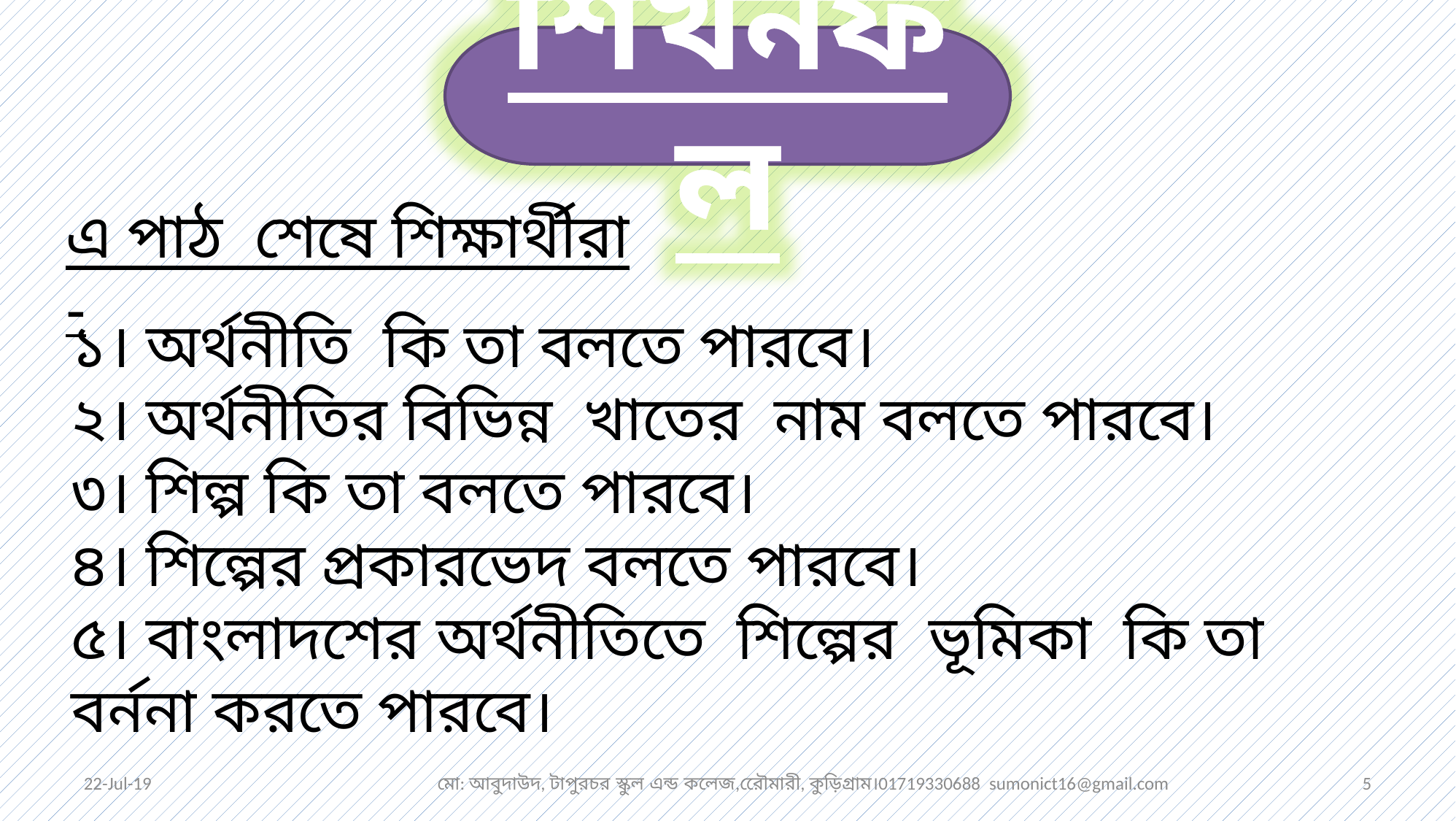

শিখনফল
এ পাঠ  শেষে শিক্ষার্থীরা -
১। অর্থনীতি  কি তা বলতে পারবে।
২। অর্থনীতির বিভিন্ন  খাতের  নাম বলতে পারবে।
৩। শিল্প কি তা বলতে পারবে।
৪। শিল্পের প্রকারভেদ বলতে পারবে।
৫। বাংলাদশের অর্থনীতিতে  শিল্পের  ভূমিকা  কি তা বর্ননা করতে পারবে।
22-Jul-19
মো: আবুদাউদ, টাপুরচর স্কুল এন্ড কলেজ,রেৌমারী, কুড়িগ্রাম।01719330688  sumonict16@gmail.com
5